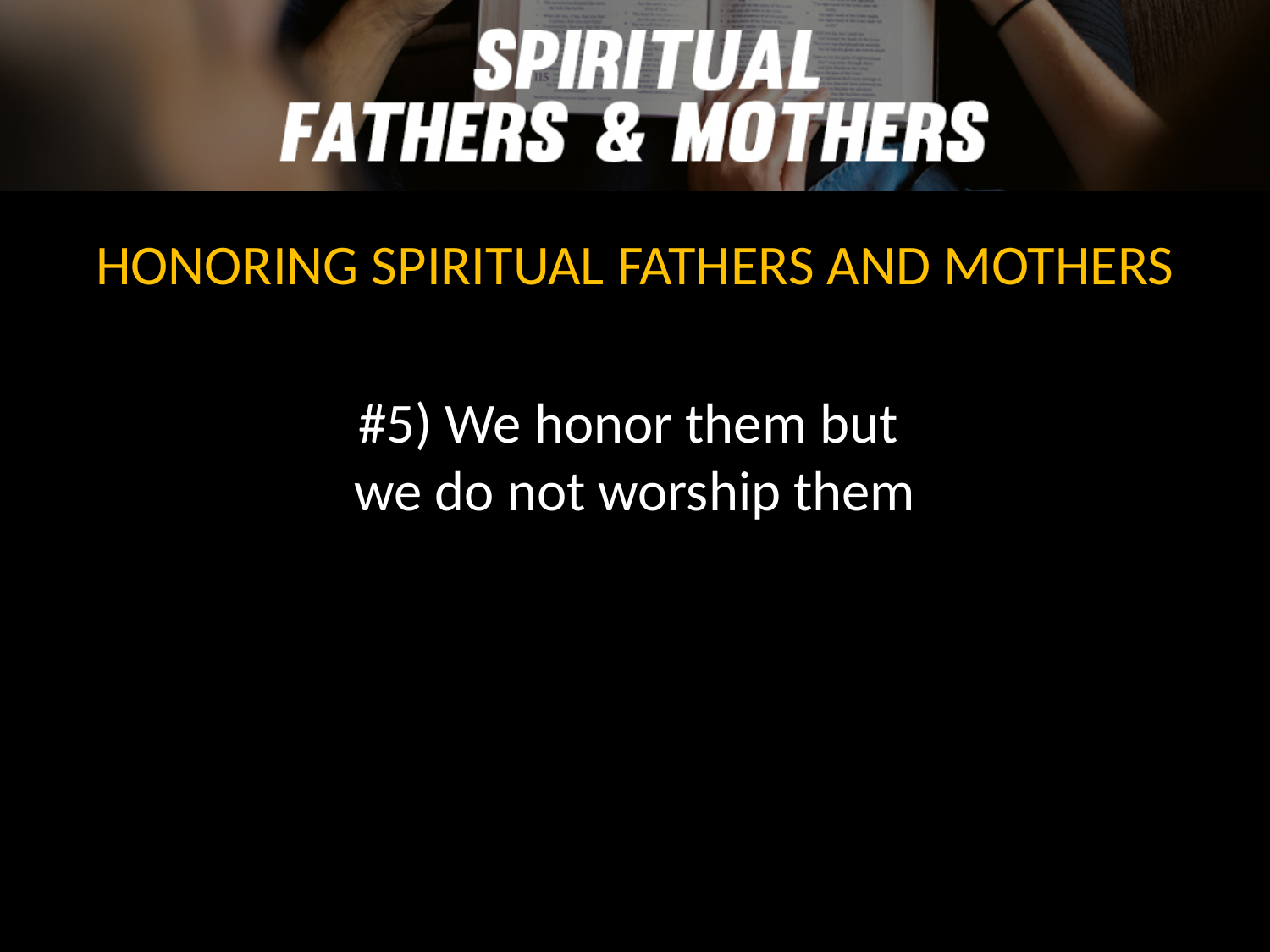

HONORING SPIRITUAL FATHERS AND MOTHERS
#5) We honor them but
we do not worship them